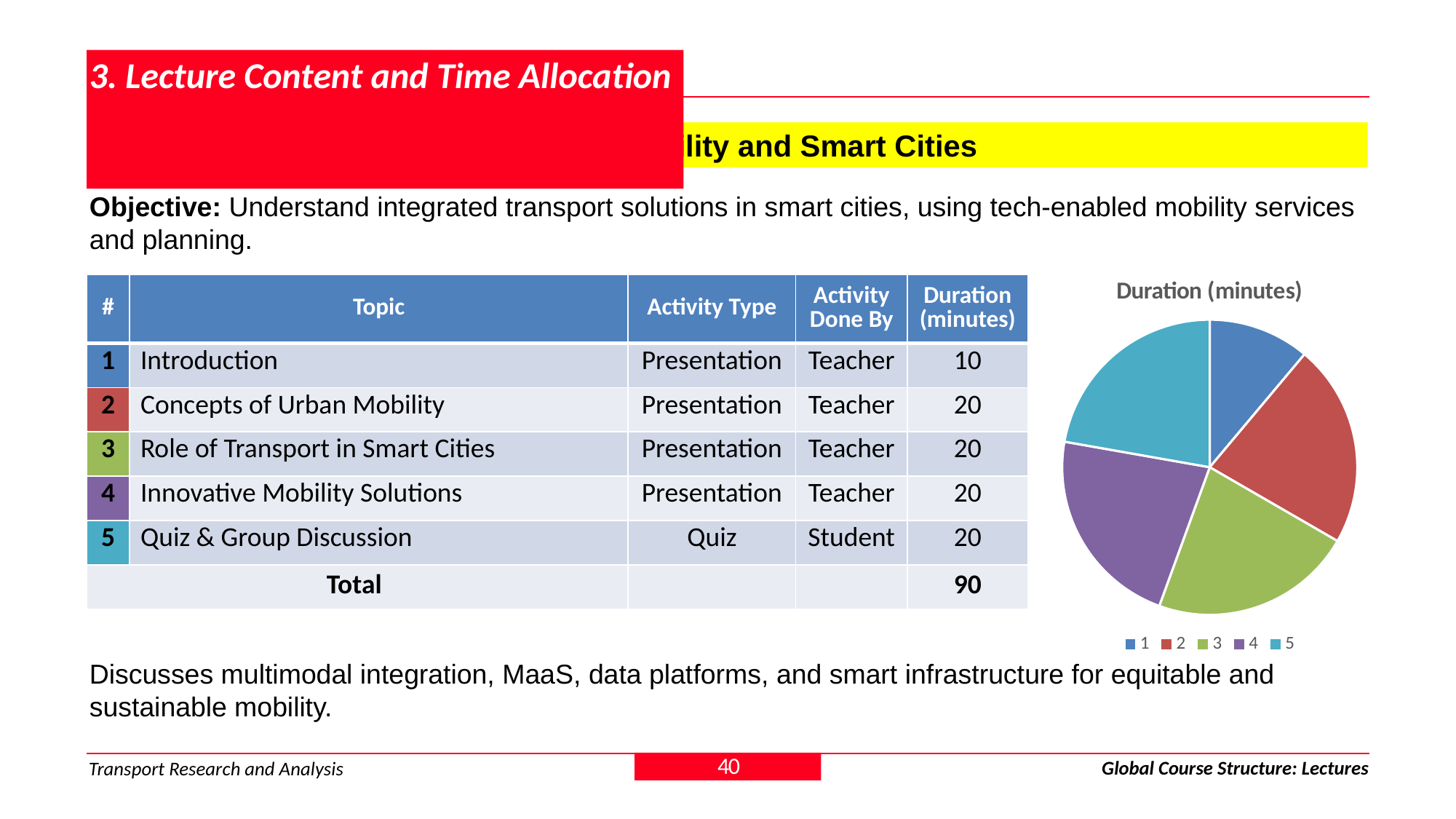

# 3. Lecture Content and Time Allocation
3.1.22 Module 5 > Lecture 22: Urban Mobility and Smart Cities
Objective: Understand integrated transport solutions in smart cities, using tech-enabled mobility services and planning.

### Chart: Duration (minutes)

| Category | 1 | Sales |
|---|---|---|
| # | Topic | Activity Type | Activity Done By | Duration (minutes) |
| --- | --- | --- | --- | --- |
| 1 | Introduction | Presentation | Teacher | 10 |
| 2 | Concepts of Urban Mobility | Presentation | Teacher | 20 |
| 3 | Role of Transport in Smart Cities | Presentation | Teacher | 20 |
| 4 | Innovative Mobility Solutions | Presentation | Teacher | 20 |
| 5 | Quiz & Group Discussion | Quiz | Student | 20 |
| Total |  |  |  | 90 |
Discusses multimodal integration, MaaS, data platforms, and smart infrastructure for equitable and sustainable mobility.